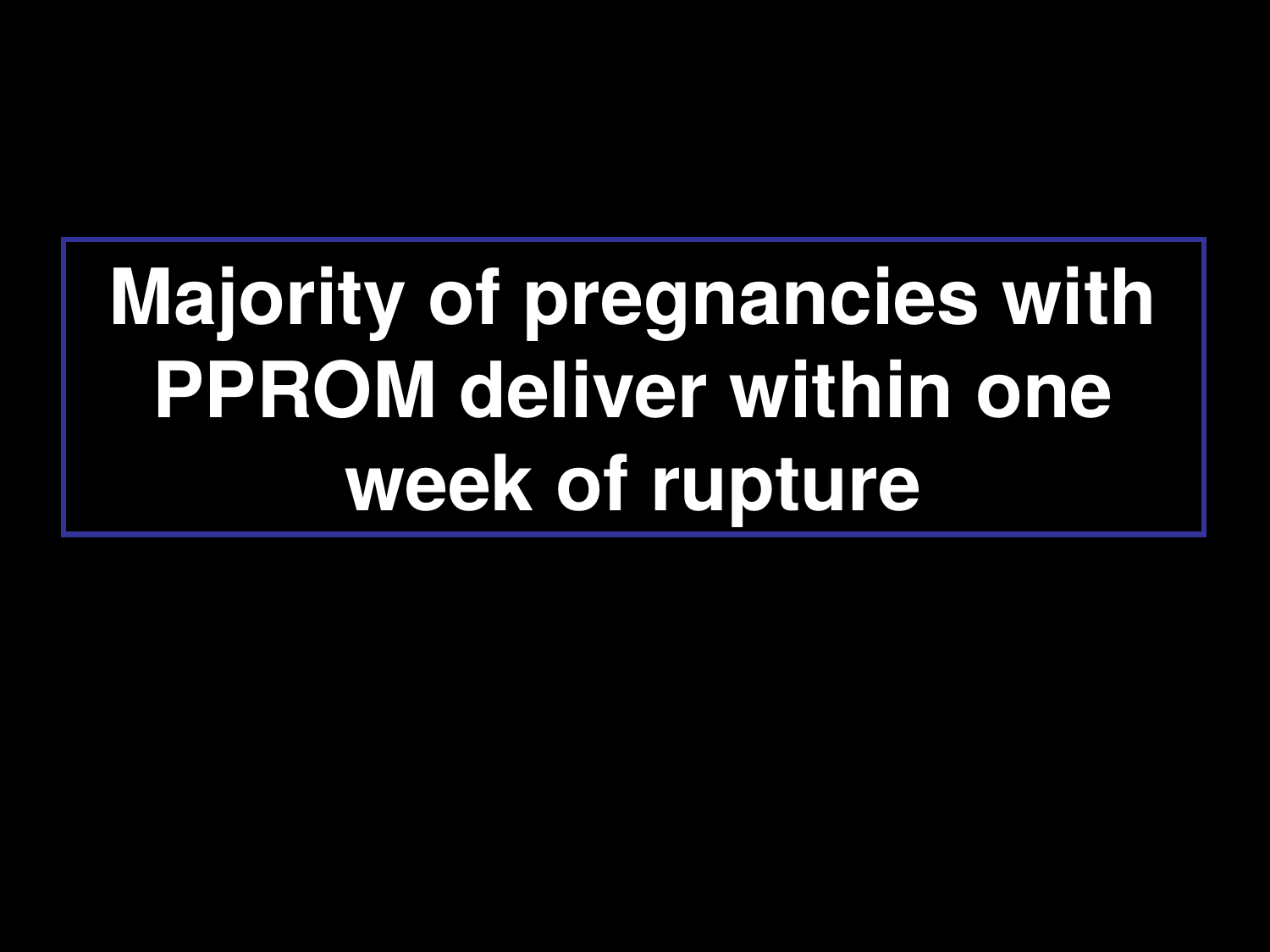

# Majority of pregnancies with PPROM deliver within one week of rupture